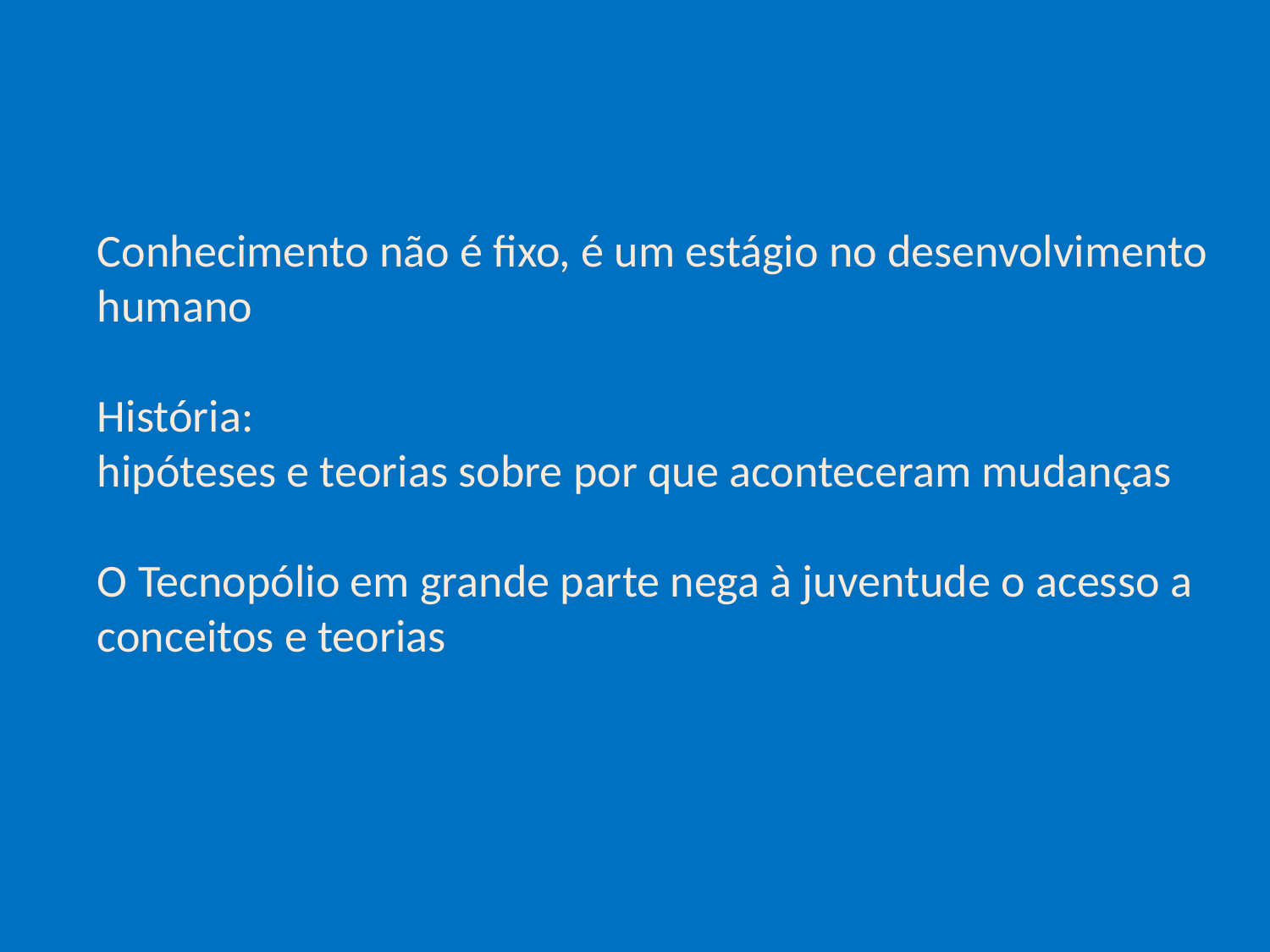

# Conhecimento não é fixo, é um estágio no desenvolvimento humano História: hipóteses e teorias sobre por que aconteceram mudanças   O Tecnopólio em grande parte nega à juventude o acesso a conceitos e teorias